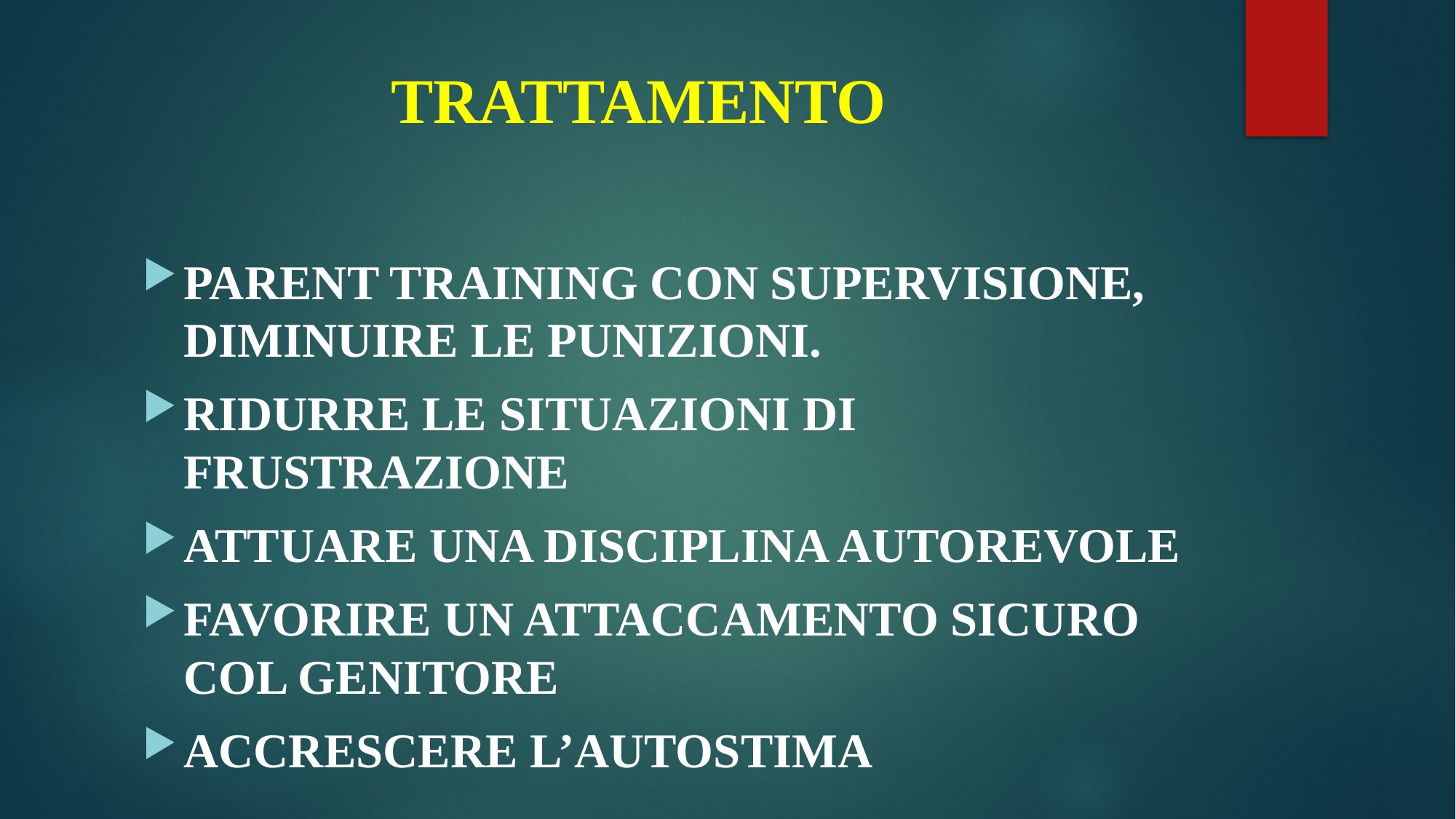

# TRATTAMENTO
PARENT TRAINING CON SUPERVISIONE, DIMINUIRE LE PUNIZIONI.
RIDURRE LE SITUAZIONI DI FRUSTRAZIONE
ATTUARE UNA DISCIPLINA AUTOREVOLE
FAVORIRE UN ATTACCAMENTO SICURO COL GENITORE
ACCRESCERE L’AUTOSTIMA